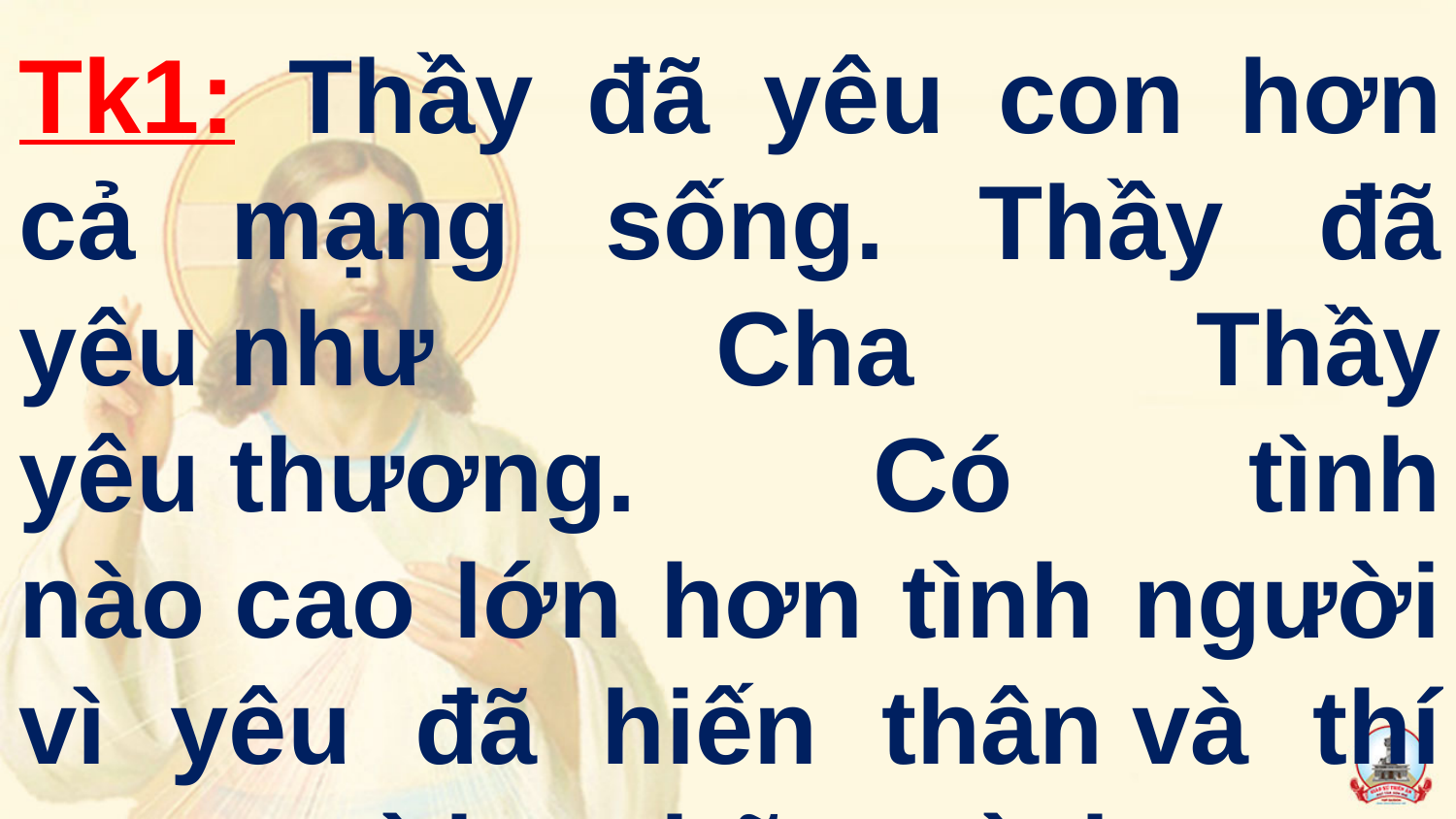

Tk1: Thầy đã yêu con hơn cả mạng sống. Thầy đã yêu như Cha Thầy yêu thương. Có tình nào cao lớn hơn tình người vì yêu đã hiến thân và thí mạng vì bạn hữu mình…